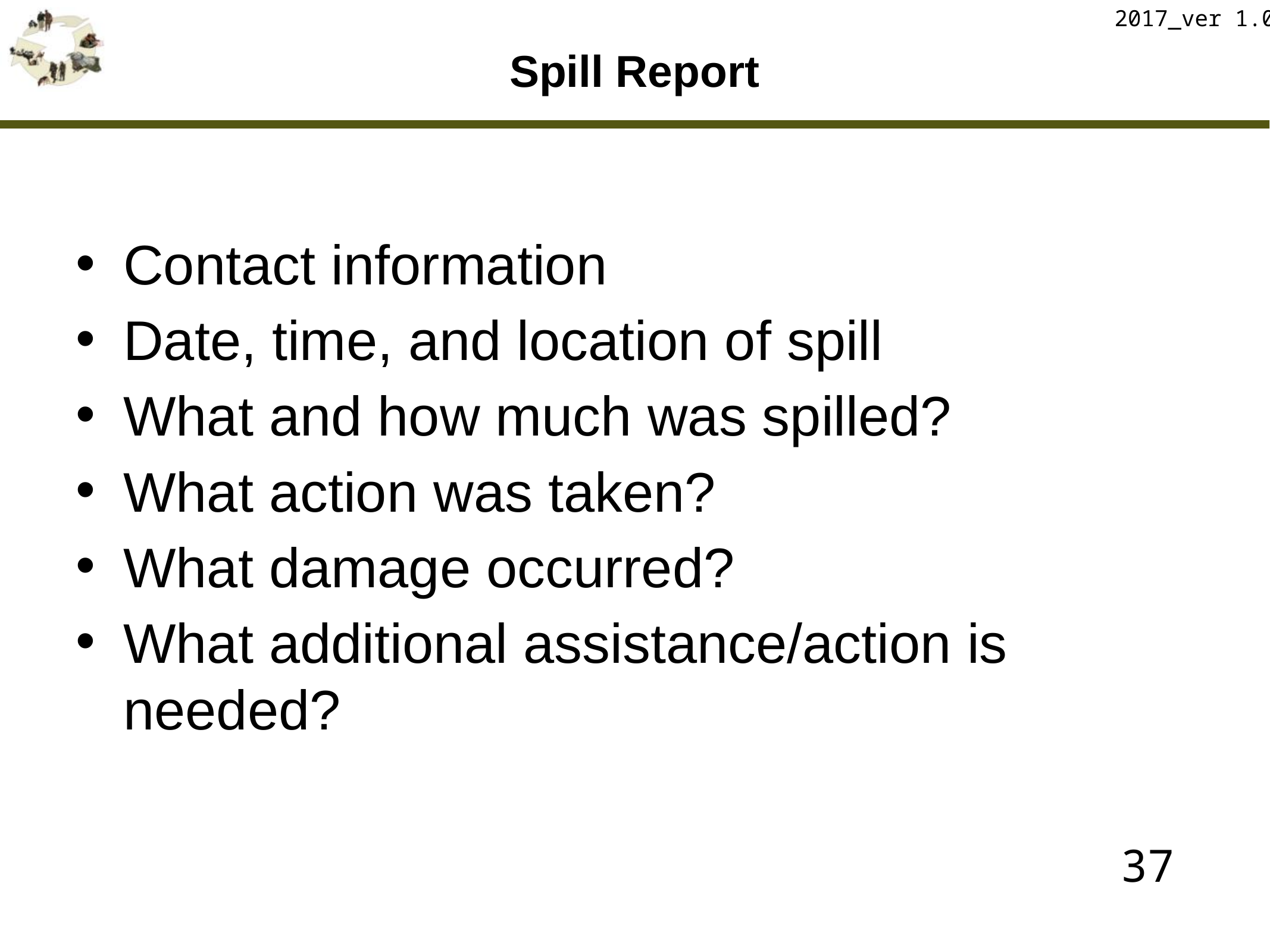

2017_ver 1.0
# Spill Report
Contact information
Date, time, and location of spill
What and how much was spilled?
What action was taken?
What damage occurred?
What additional assistance/action is needed?